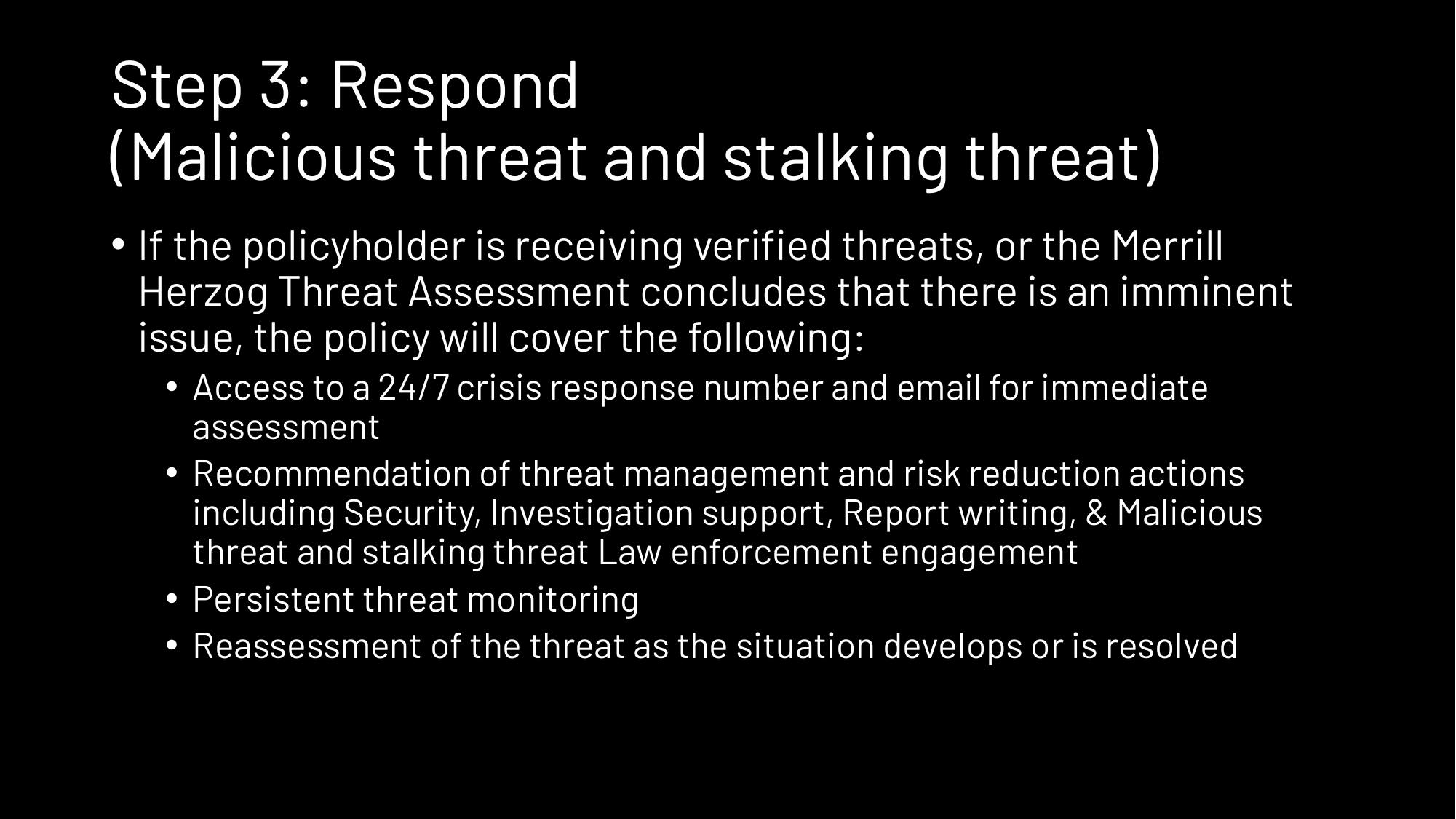

# Step 3: Respond (Malicious threat and stalking threat)
If the policyholder is receiving verified threats, or the Merrill Herzog Threat Assessment concludes that there is an imminent issue, the policy will cover the following:
Access to a 24/7 crisis response number and email for immediate assessment
Recommendation of threat management and risk reduction actions including Security, Investigation support, Report writing, & Malicious threat and stalking threat Law enforcement engagement
Persistent threat monitoring
Reassessment of the threat as the situation develops or is resolved